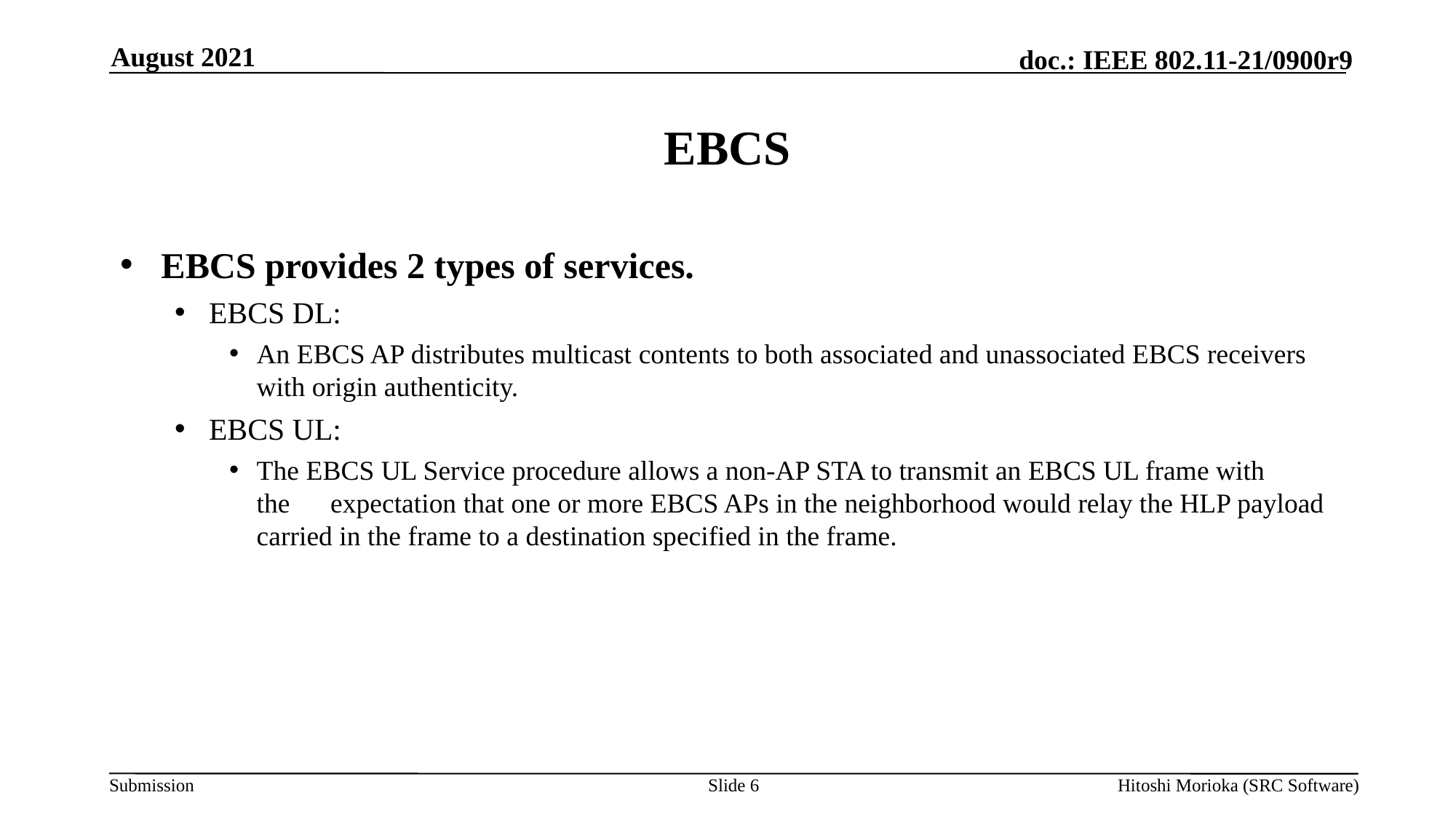

August 2021
# EBCS
EBCS provides 2 types of services.
EBCS DL:
An EBCS AP distributes multicast contents to both associated and unassociated EBCS receivers with origin authenticity.
EBCS UL:
The EBCS UL Service procedure allows a non-AP STA to transmit an EBCS UL frame with the　expectation that one or more EBCS APs in the neighborhood would relay the HLP payload carried in the frame to a destination specified in the frame.
Slide 6
Hitoshi Morioka (SRC Software)